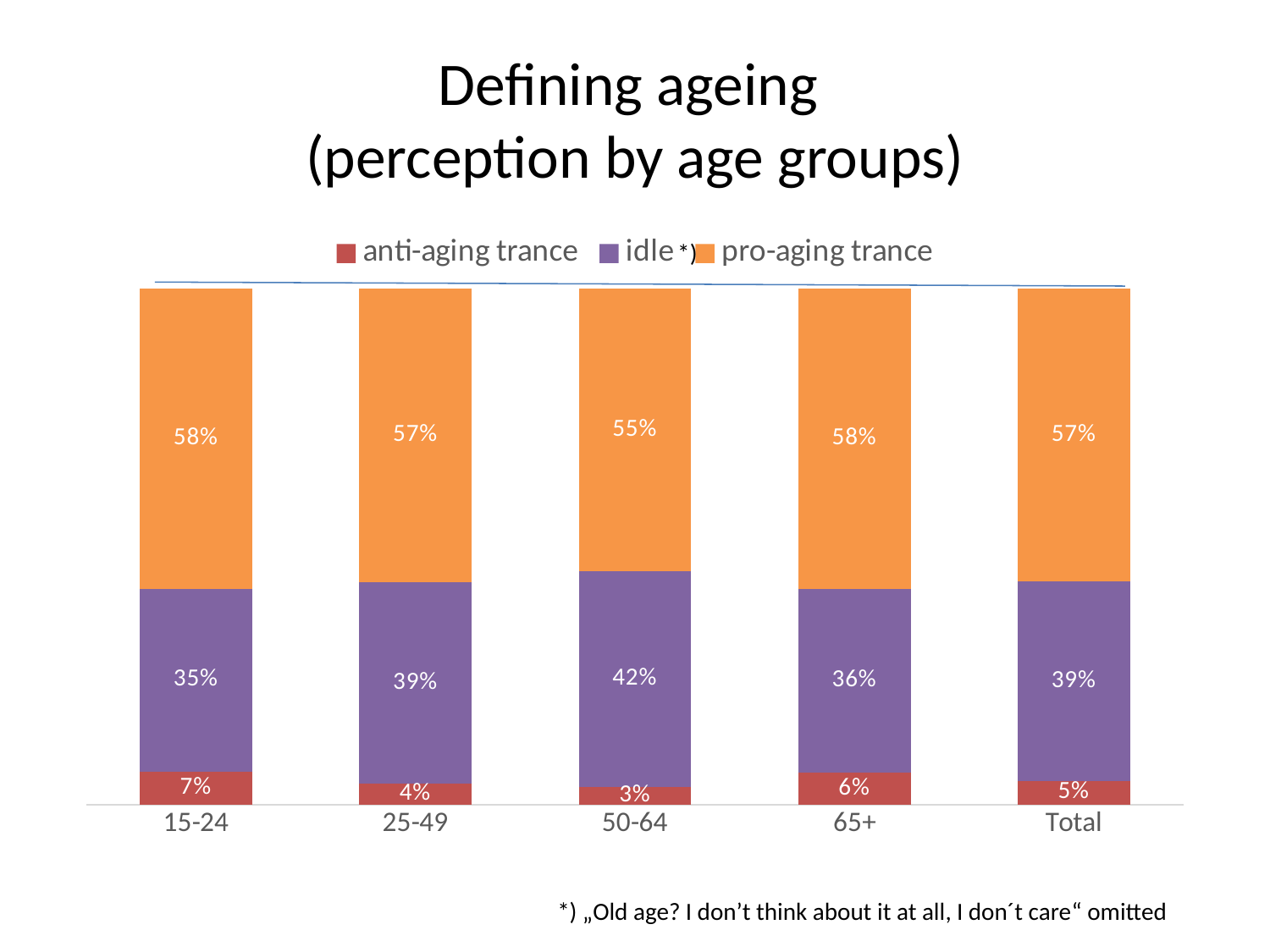

# Defining ageing (perception by age groups)

### Chart

| Category | anti-aging trance | idle | pro-aging trance |
|---|---|---|---|
| 15-24 | 0.065 | 0.353 | 0.581 |
| 25-49 | 0.041 | 0.391 | 0.569 |
| 50-64 | 0.034 | 0.418 | 0.547 |
| 65+ | 0.062 | 0.356 | 0.582 |
| Total | 0.047 | 0.385 | 0.568 |
*)
*) „Old age? I don’t think about it at all, I don´t care“ omitted